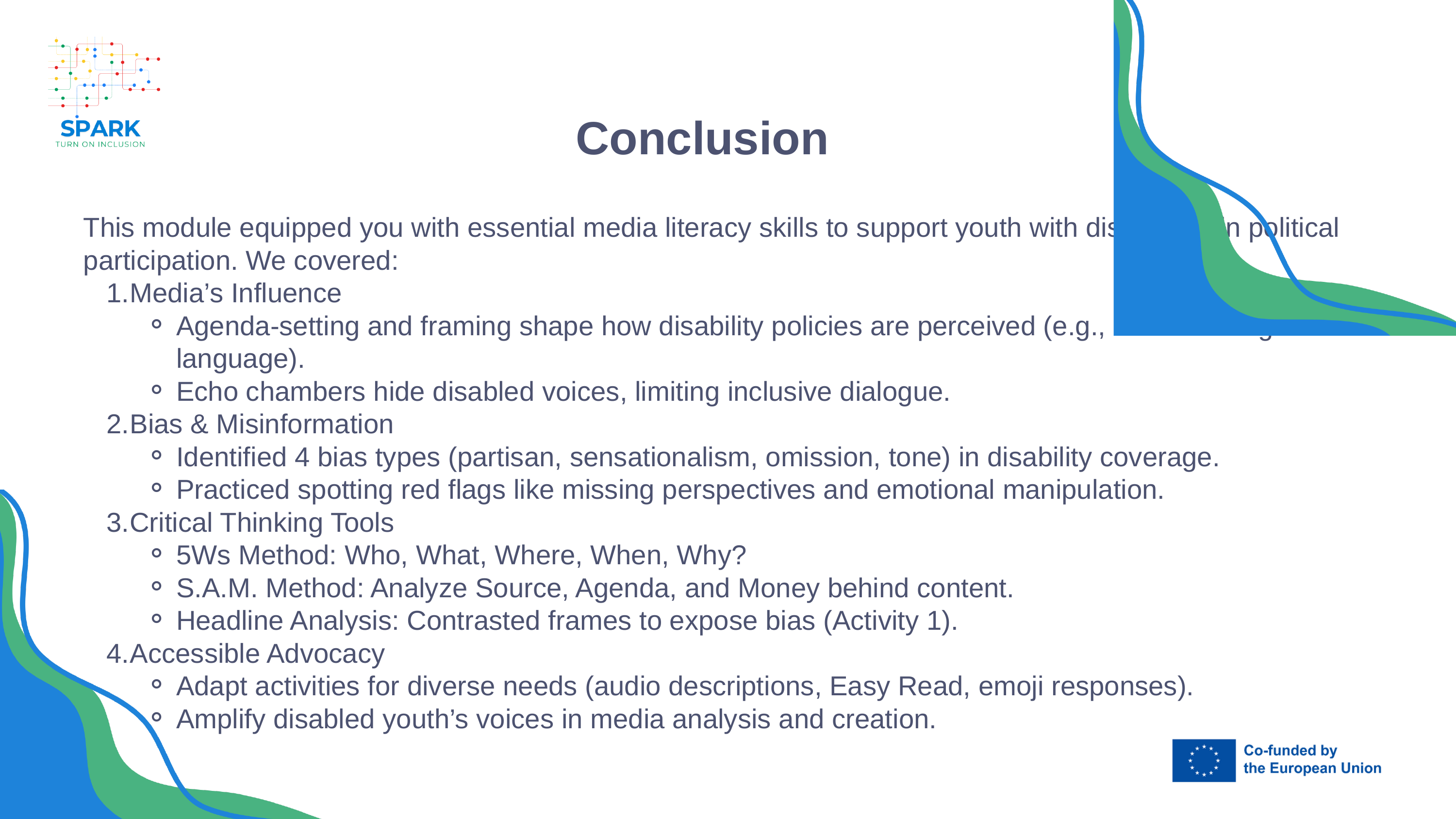

7

Conclusion

This module equipped you with essential media literacy skills to support youth with disabilities in political participation. We covered:
Media’s Influence
Agenda-setting and framing shape how disability policies are perceived (e.g., "cost" vs. "rights" language).
Echo chambers hide disabled voices, limiting inclusive dialogue.
Bias & Misinformation
Identified 4 bias types (partisan, sensationalism, omission, tone) in disability coverage.
Practiced spotting red flags like missing perspectives and emotional manipulation.
Critical Thinking Tools
5Ws Method: Who, What, Where, When, Why?
S.A.M. Method: Analyze Source, Agenda, and Money behind content.
Headline Analysis: Contrasted frames to expose bias (Activity 1).
Accessible Advocacy
Adapt activities for diverse needs (audio descriptions, Easy Read, emoji responses).
Amplify disabled youth’s voices in media analysis and creation.